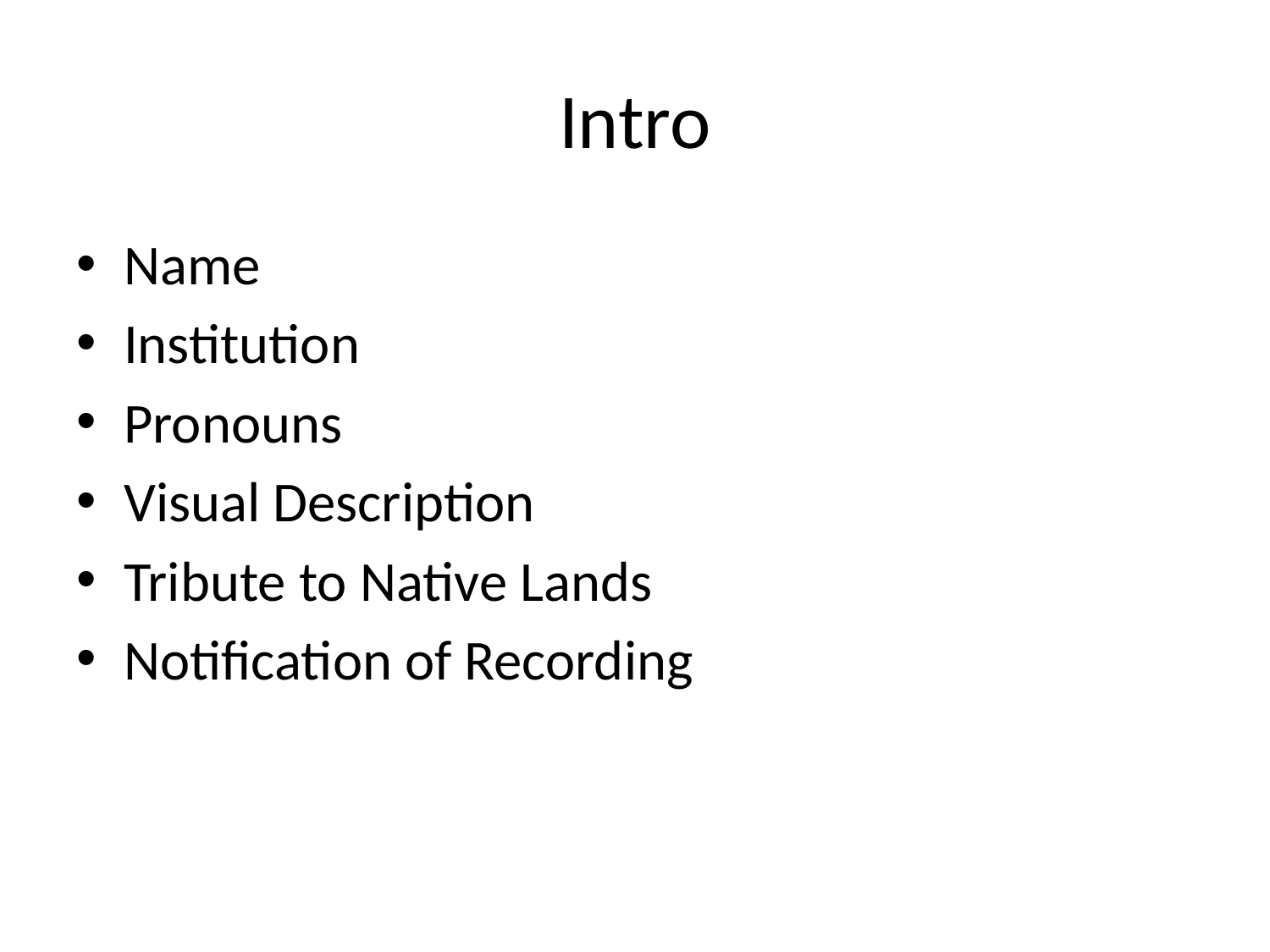

# Intro
Name
Institution
Pronouns
Visual Description
Tribute to Native Lands
Notification of Recording